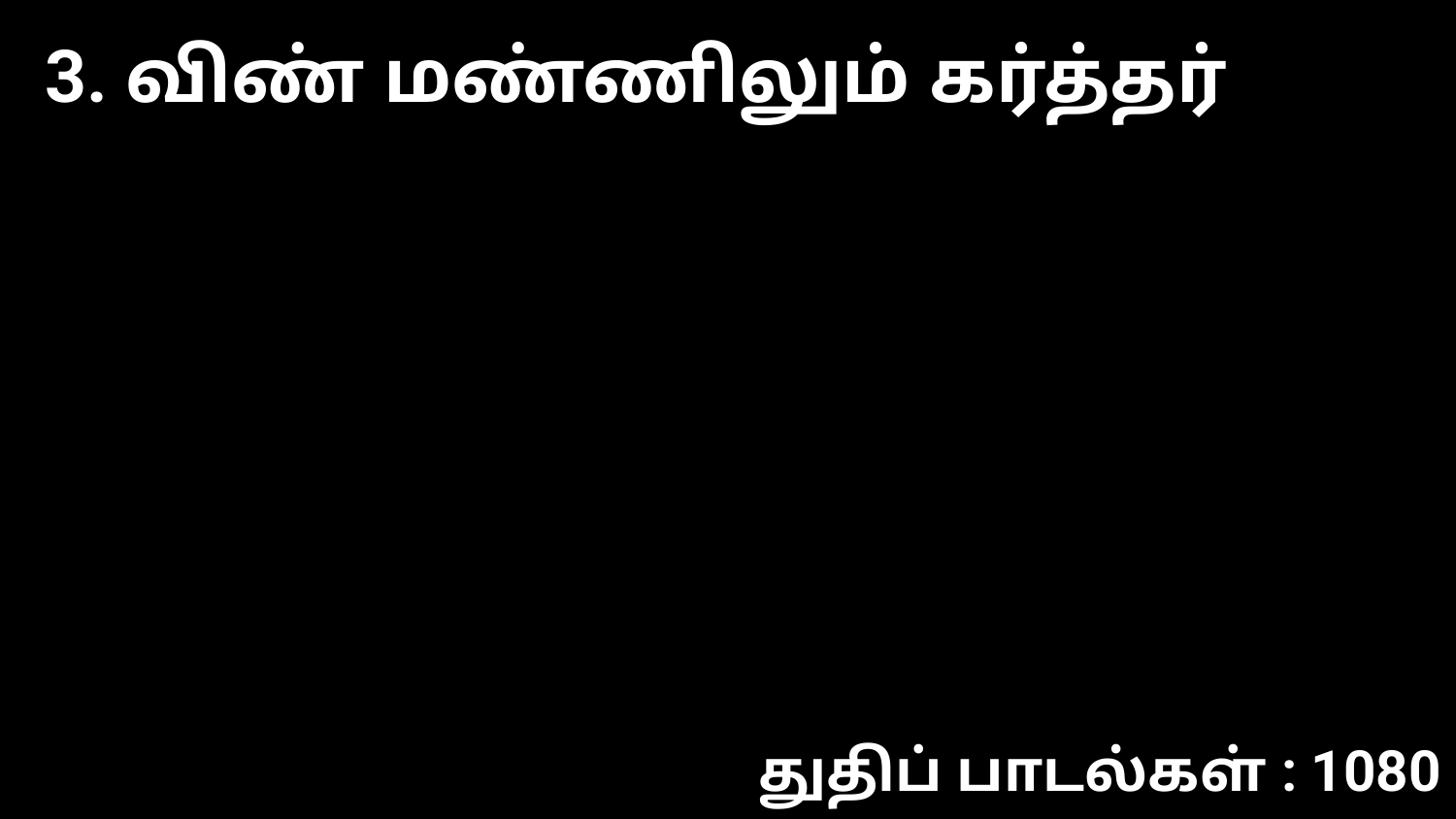

3. விண் மண்ணிலும் கர்த்தர்
துதிப் பாடல்கள் : 1080